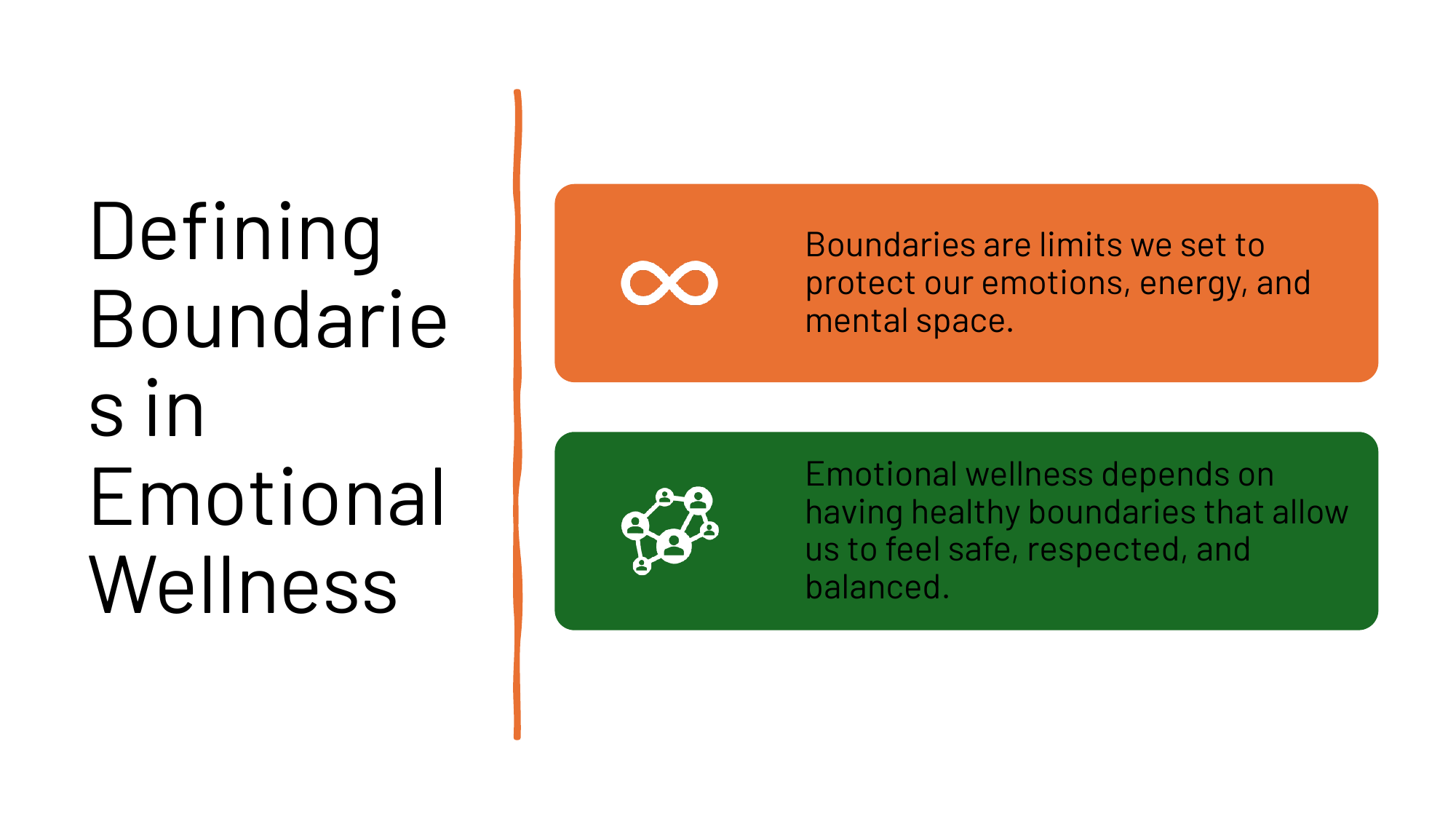

Boundaries are limits we set to protect our emotions, energy, and mental space.
Emotional wellness depends on having healthy boundaries that allow us to feel safe, respected, and balanced.
# Defining Boundaries in Emotional Wellness